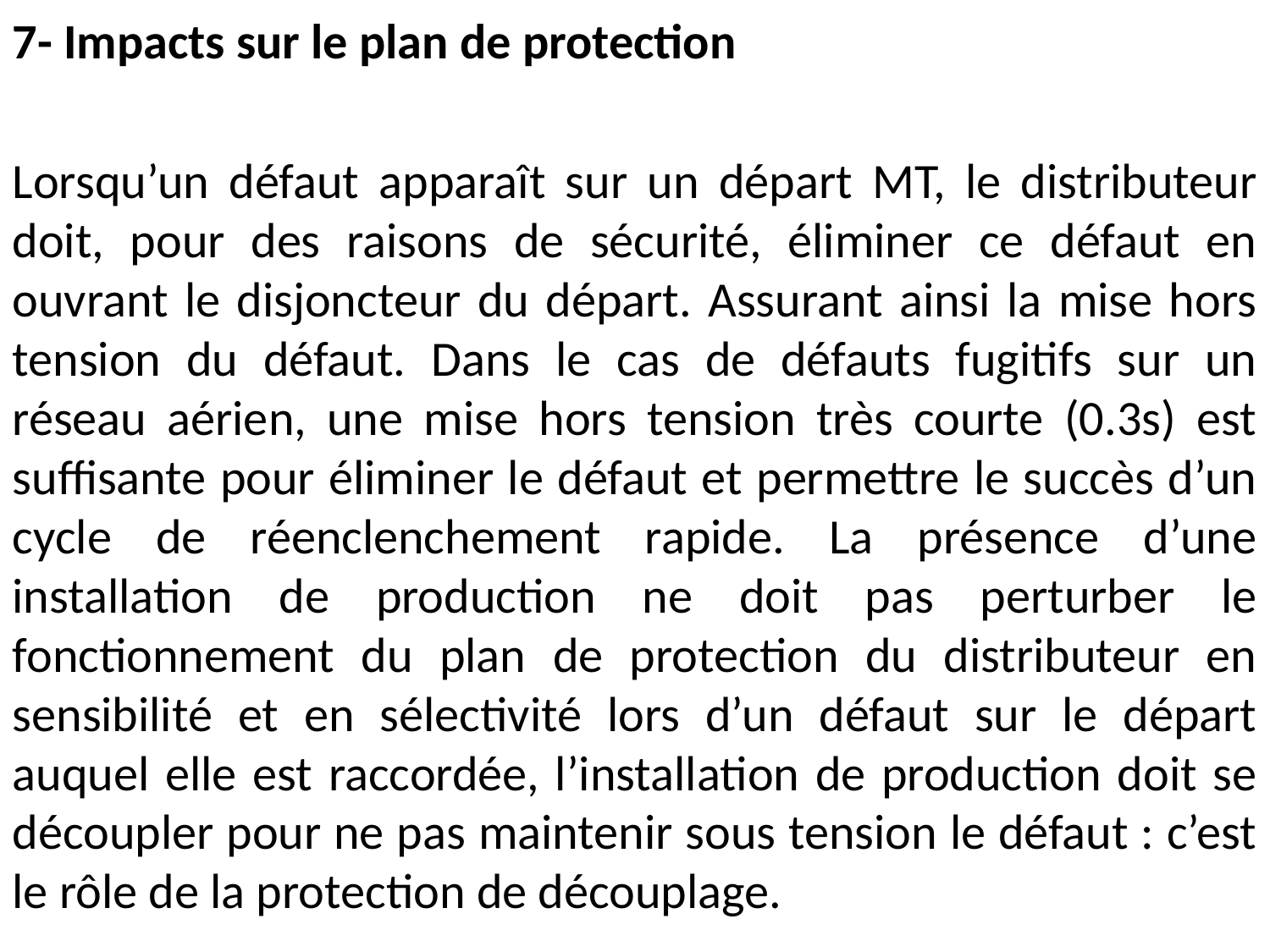

7- Impacts sur le plan de protection

Lorsqu’un défaut apparaît sur un départ MT, le distributeur doit, pour des raisons de sécurité, éliminer ce défaut en ouvrant le disjoncteur du départ. Assurant ainsi la mise hors tension du défaut. Dans le cas de défauts fugitifs sur un réseau aérien, une mise hors tension très courte (0.3s) est suffisante pour éliminer le défaut et permettre le succès d’un cycle de réenclenchement rapide. La présence d’une installation de production ne doit pas perturber le fonctionnement du plan de protection du distributeur en sensibilité et en sélectivité lors d’un défaut sur le départ auquel elle est raccordée, l’installation de production doit se découpler pour ne pas maintenir sous tension le défaut : c’est le rôle de la protection de découplage.